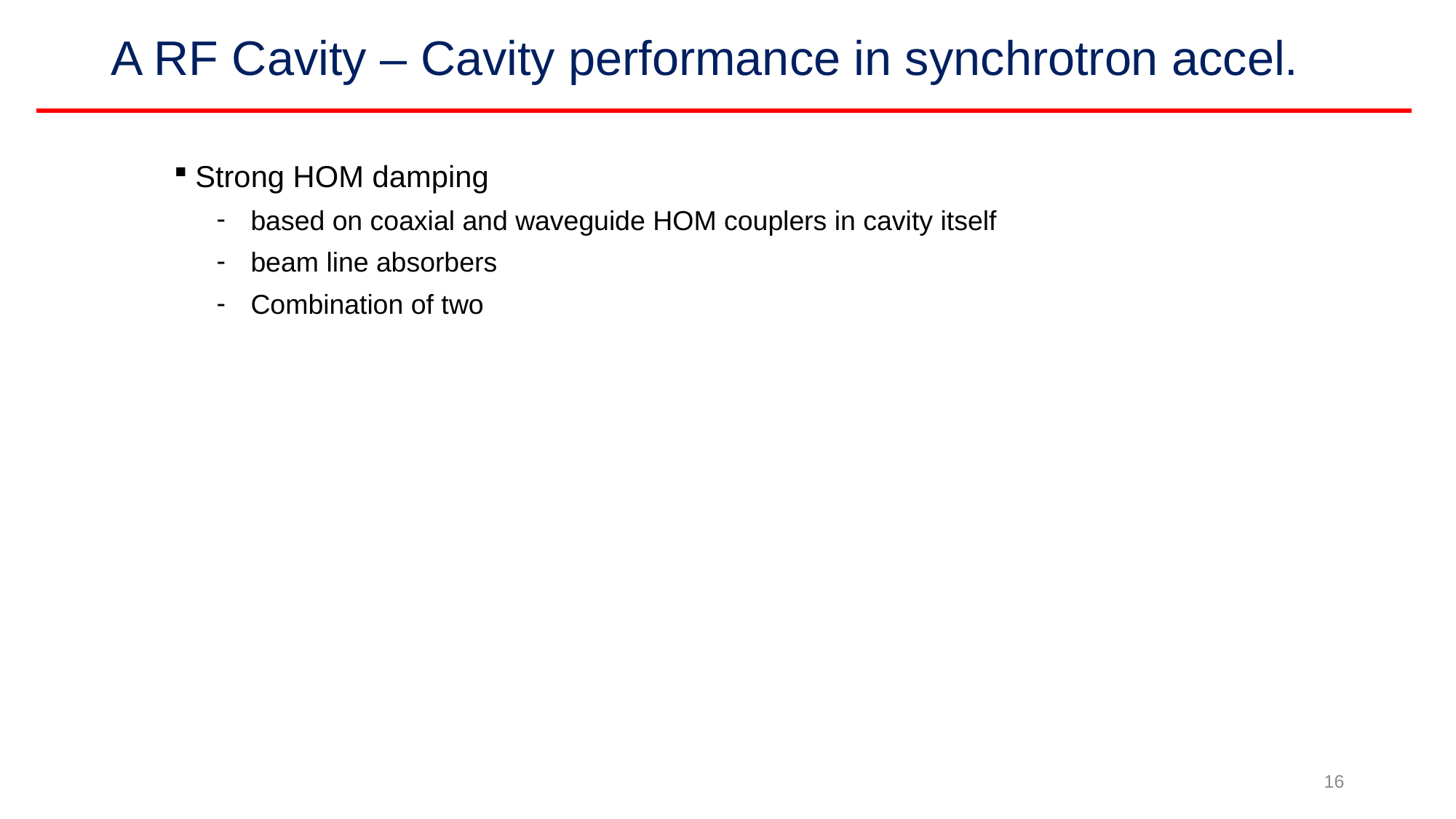

# A RF Cavity – Cavity performance in synchrotron accel.
Strong HOM damping
based on coaxial and waveguide HOM couplers in cavity itself
beam line absorbers
Combination of two
16